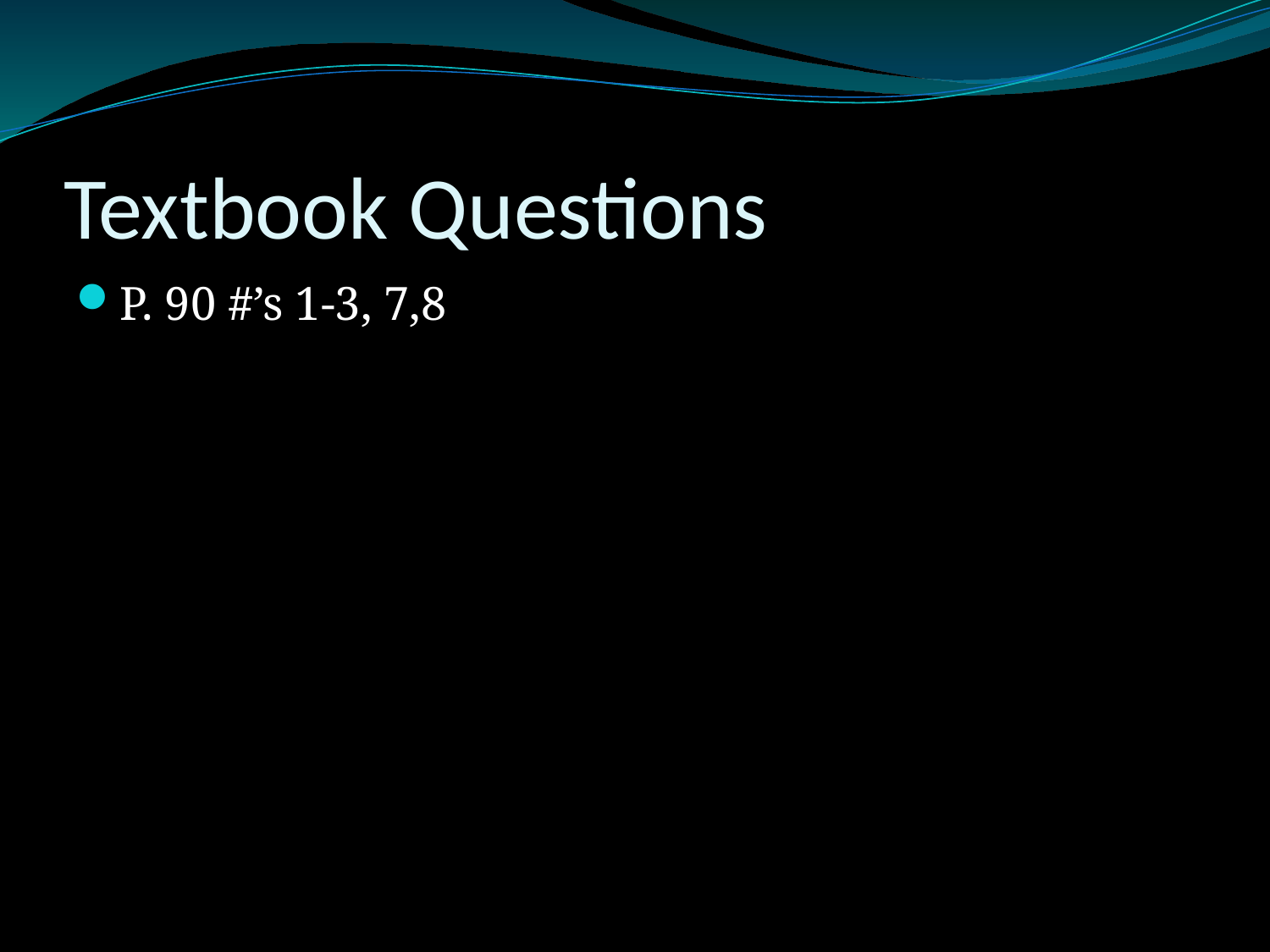

# Textbook Questions
P. 90 #’s 1-3, 7,8